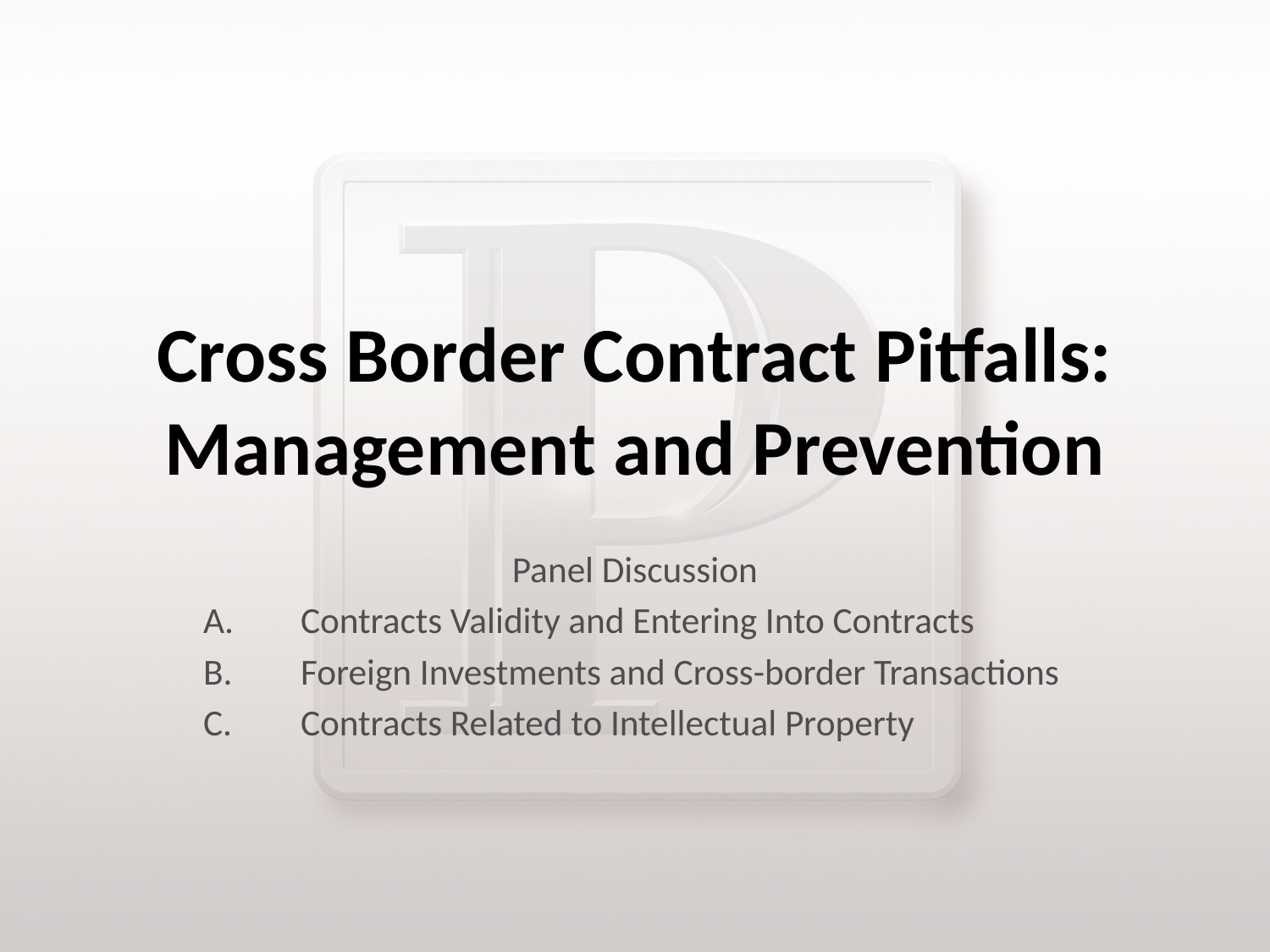

# Cross Border Contract Pitfalls: Management and Prevention
Panel Discussion
Contracts Validity and Entering Into Contracts
Foreign Investments and Cross-border Transactions
Contracts Related to Intellectual Property